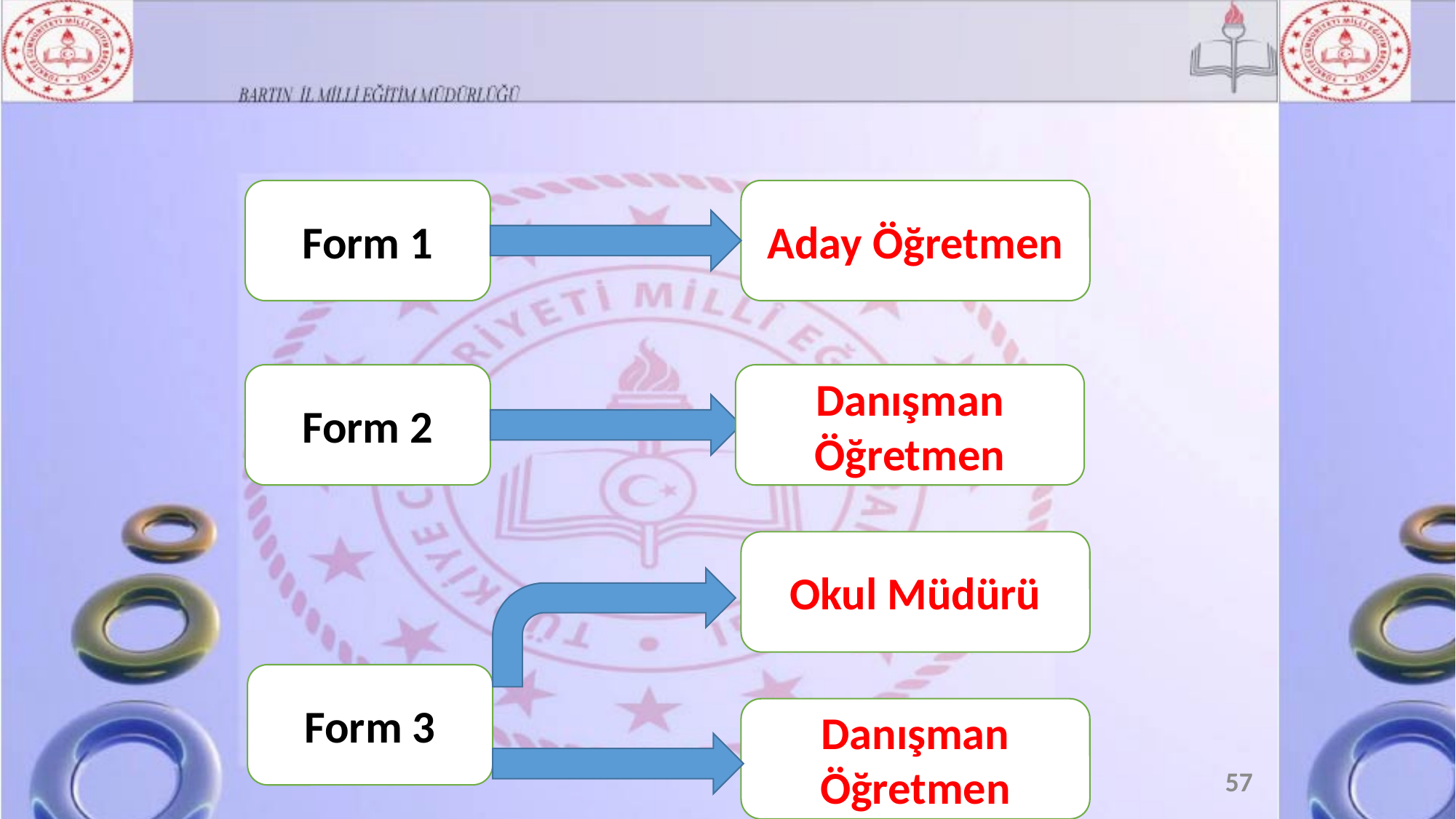

Aday Öğretmen
Form 1

Form 2
Danışman Öğretmen

Okul Müdürü

Form 3
Danışman Öğretmen

57